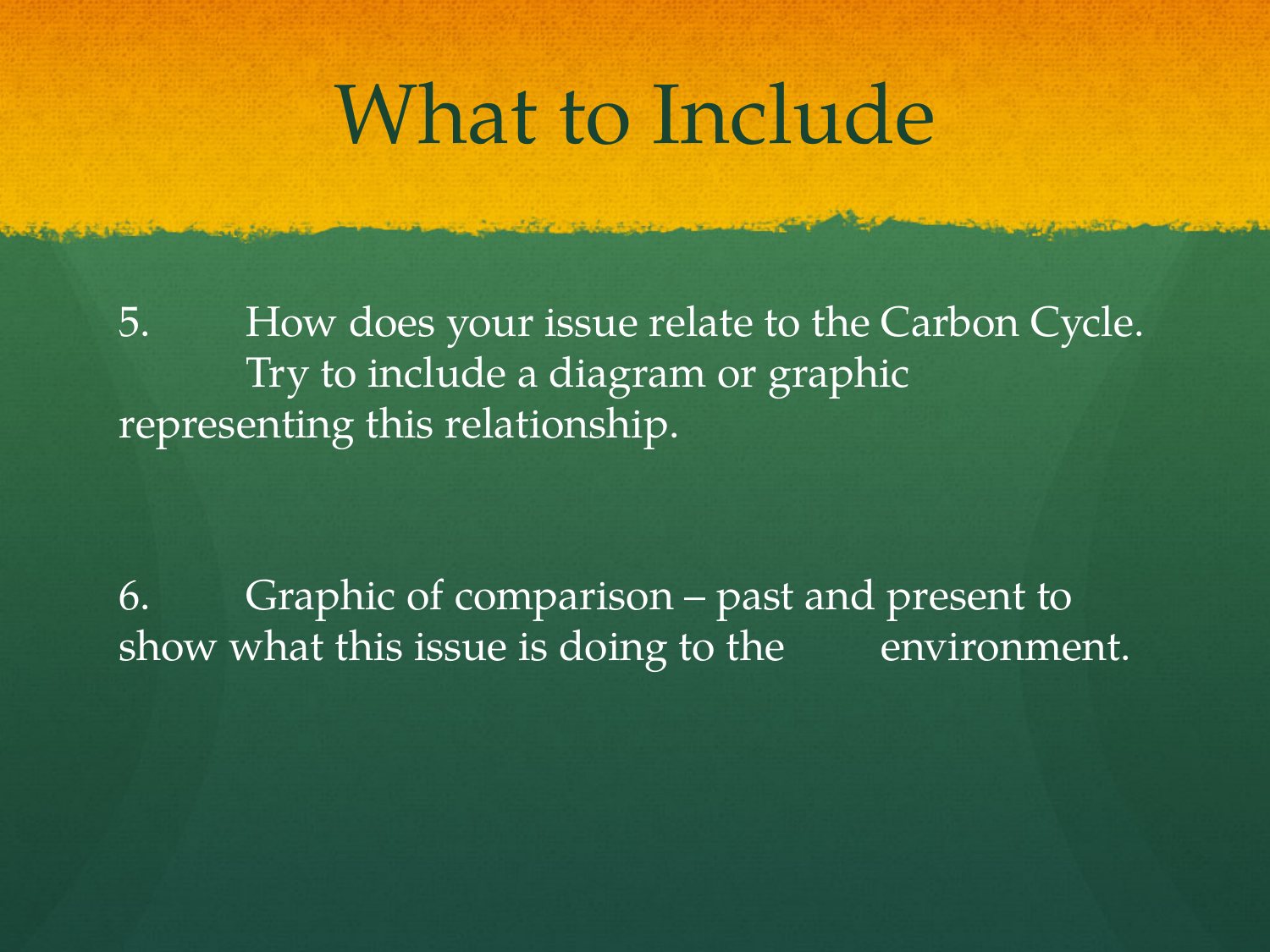

# What to Include
5.	How does your issue relate to the Carbon Cycle. 	Try to include a diagram or graphic 	representing this relationship.

6.	Graphic of comparison – past and present to 	show what this issue is doing to the 	environment.